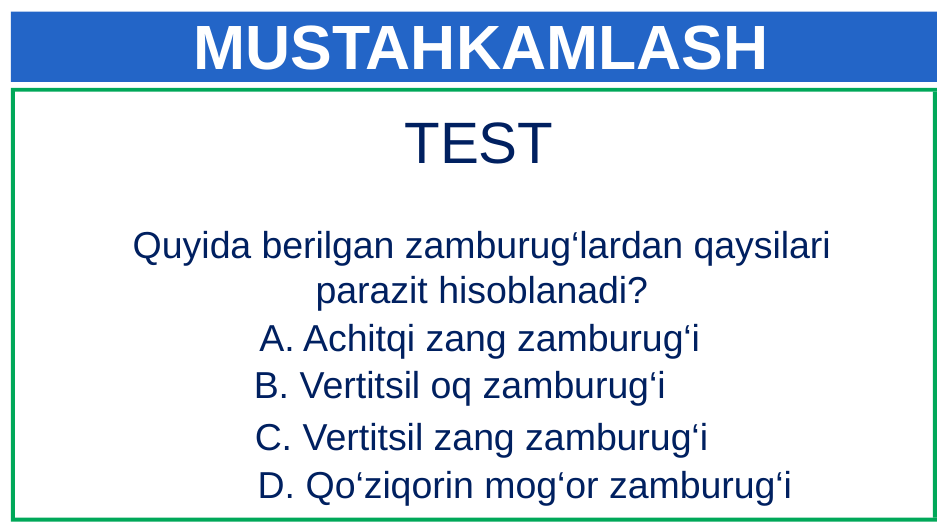

MUSTAHKAMLASH
TEST
2
1
Quyida berilgan zamburug‘lardan qaysilari parazit hisoblanadi?
A. Achitqi zang zamburug‘i
B. Vertitsil oq zamburug‘i
C. Vertitsil zang zamburug‘i
D. Qo‘ziqorin mog‘or zamburug‘i